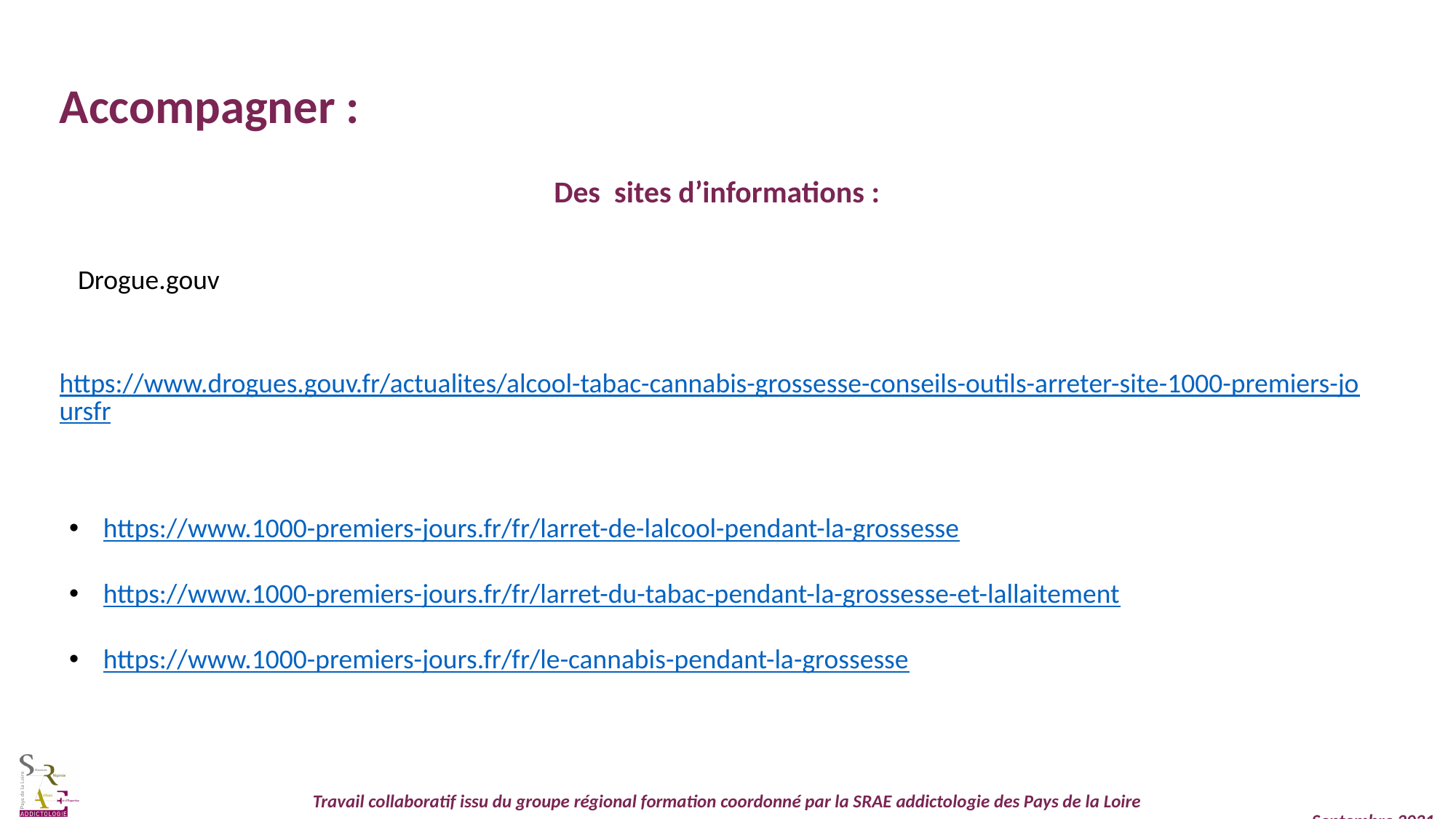

Accompagner :
Des  sites d’informations :
Drogue.gouv

https://www.drogues.gouv.fr/actualites/alcool-tabac-cannabis-grossesse-conseils-outils-arreter-site-1000-premiers-joursfr
https://www.1000-premiers-jours.fr/fr/larret-de-lalcool-pendant-la-grossesse

https://www.1000-premiers-jours.fr/fr/larret-du-tabac-pendant-la-grossesse-et-lallaitement

https://www.1000-premiers-jours.fr/fr/le-cannabis-pendant-la-grossesse